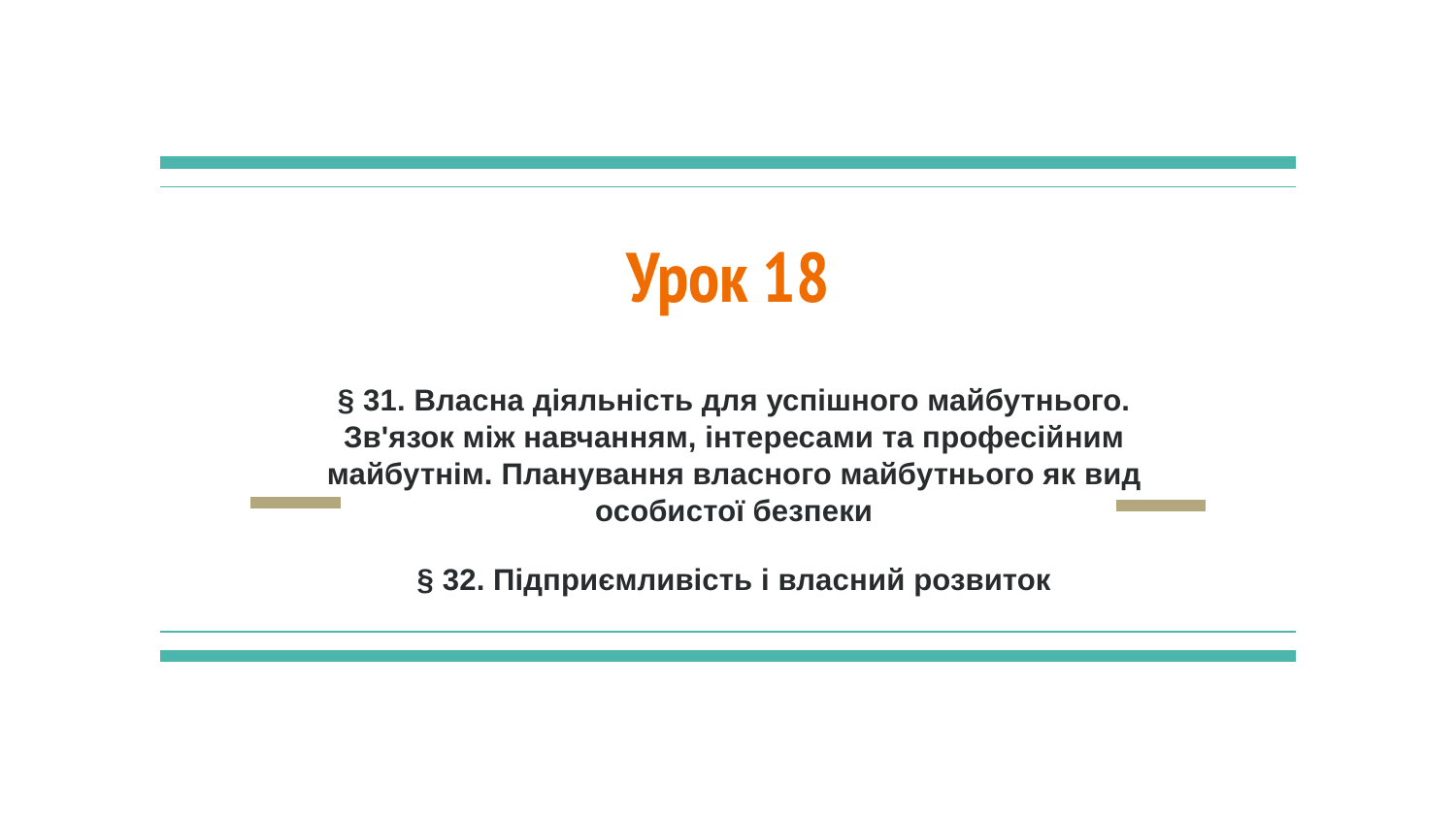

# Урок 18
§ 31. Власна діяльність для успішного майбутнього. Зв'язок між навчанням, інтересами та професійним майбутнім. Планування власного майбутнього як вид особистої безпеки
§ 32. Підприємливість і власний розвиток